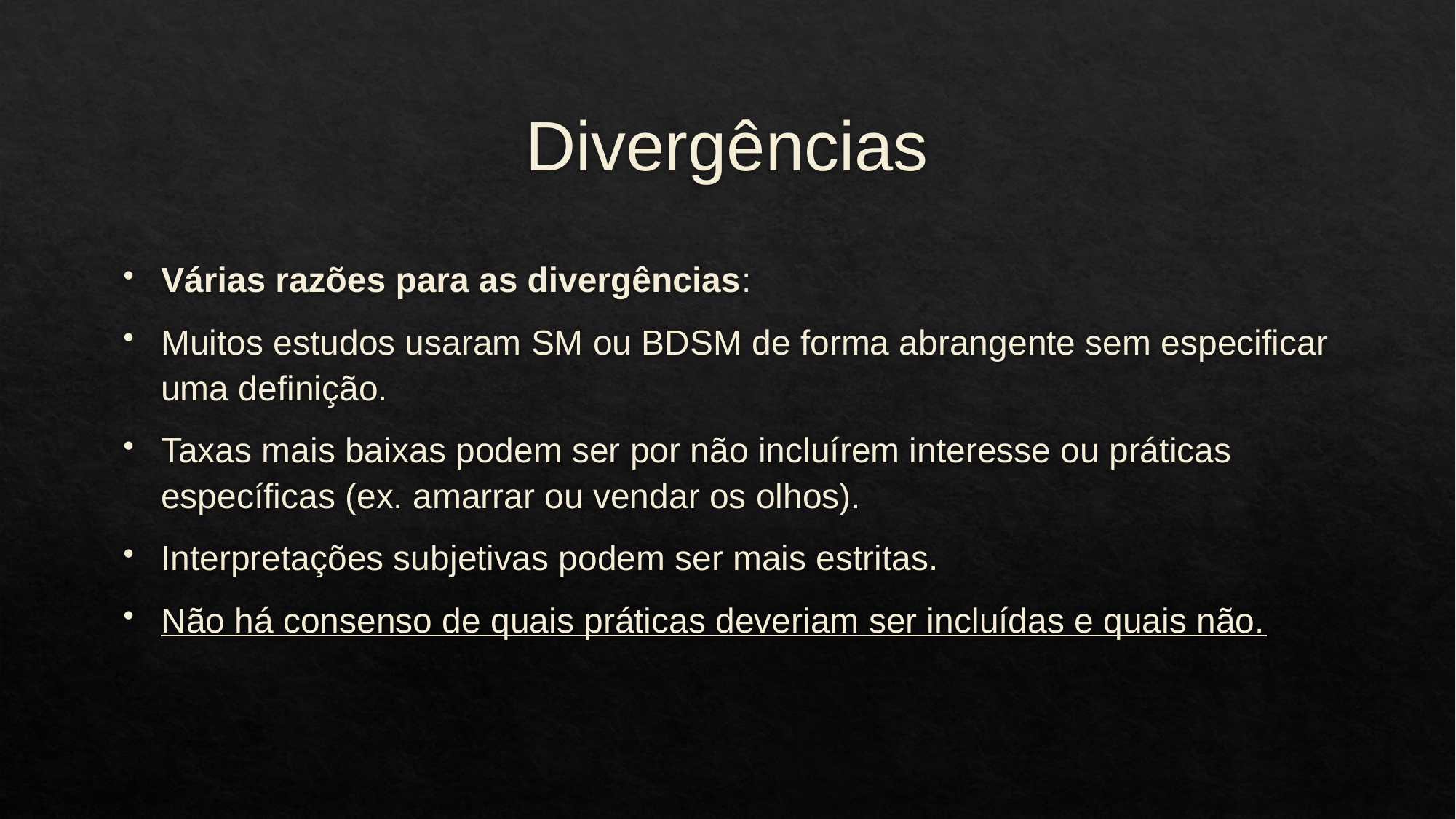

# Divergências
Várias razões para as divergências:
Muitos estudos usaram SM ou BDSM de forma abrangente sem especificar uma definição.
Taxas mais baixas podem ser por não incluírem interesse ou práticas específicas (ex. amarrar ou vendar os olhos).
Interpretações subjetivas podem ser mais estritas.
Não há consenso de quais práticas deveriam ser incluídas e quais não.